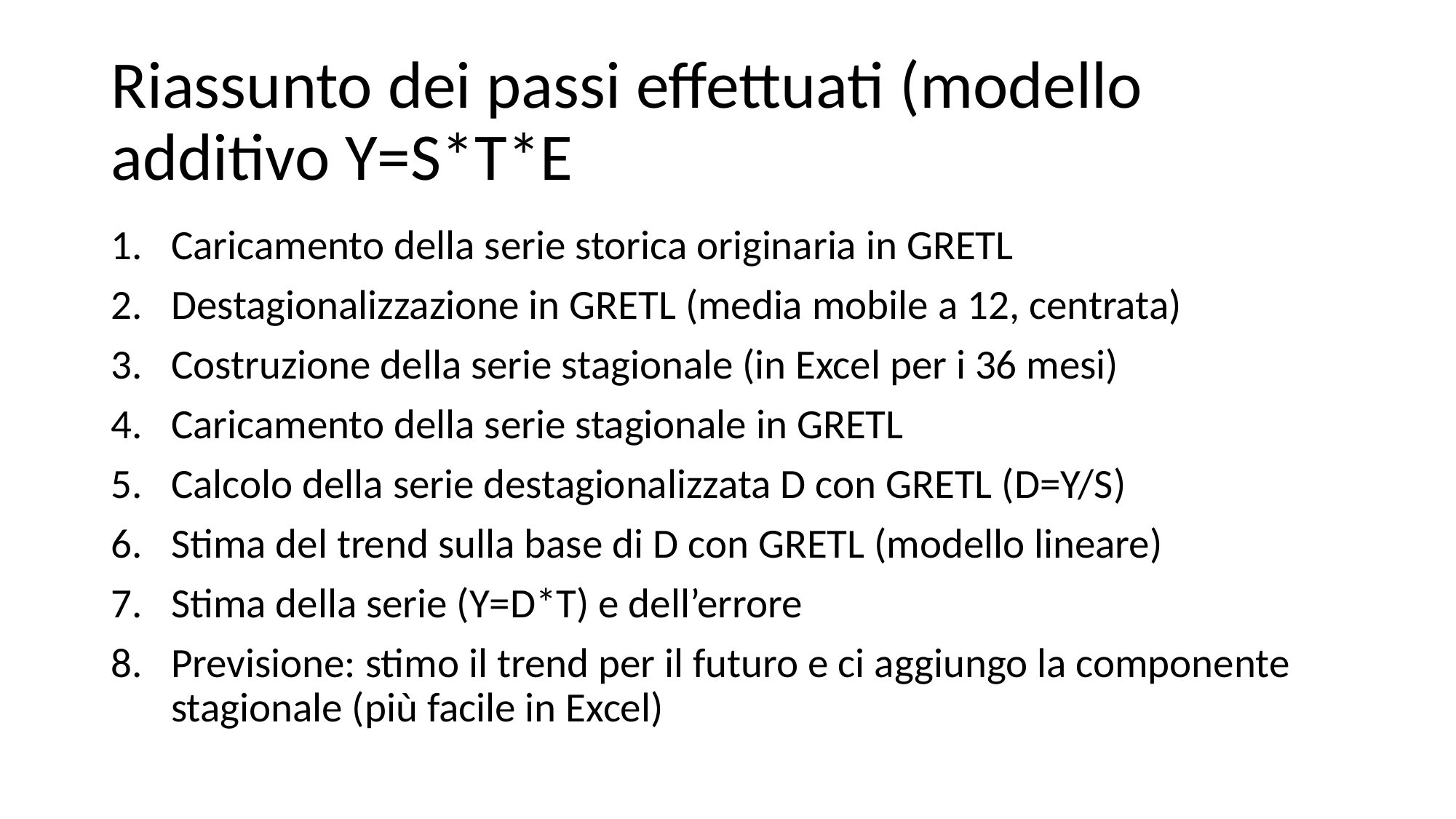

# Riassunto dei passi effettuati (modello additivo Y=S*T*E
Caricamento della serie storica originaria in GRETL
Destagionalizzazione in GRETL (media mobile a 12, centrata)
Costruzione della serie stagionale (in Excel per i 36 mesi)
Caricamento della serie stagionale in GRETL
Calcolo della serie destagionalizzata D con GRETL (D=Y/S)
Stima del trend sulla base di D con GRETL (modello lineare)
Stima della serie (Y=D*T) e dell’errore
Previsione: stimo il trend per il futuro e ci aggiungo la componente stagionale (più facile in Excel)